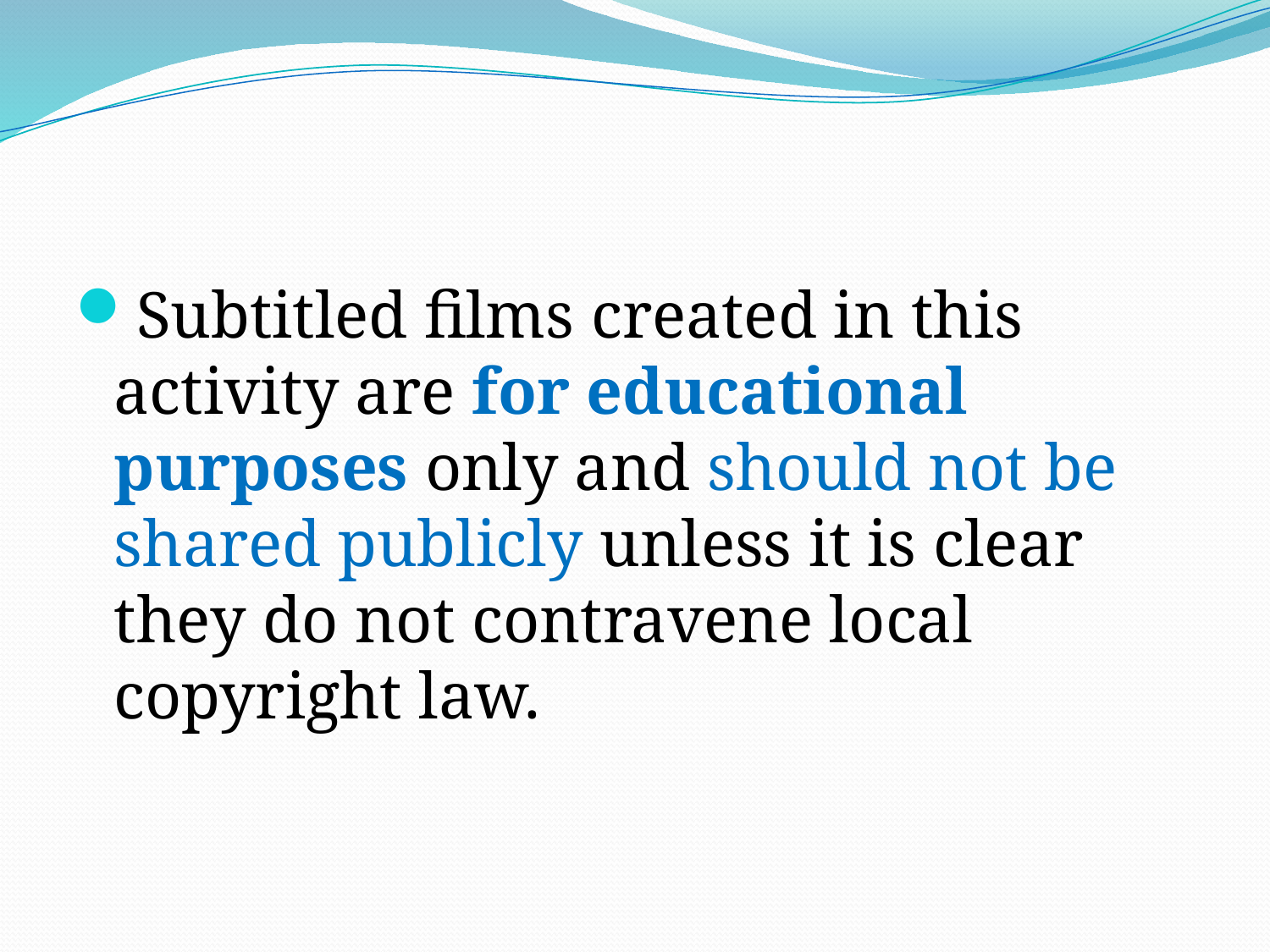

#
Subtitled films created in this activity are for educational purposes only and should not be shared publicly unless it is clear they do not contravene local copyright law.